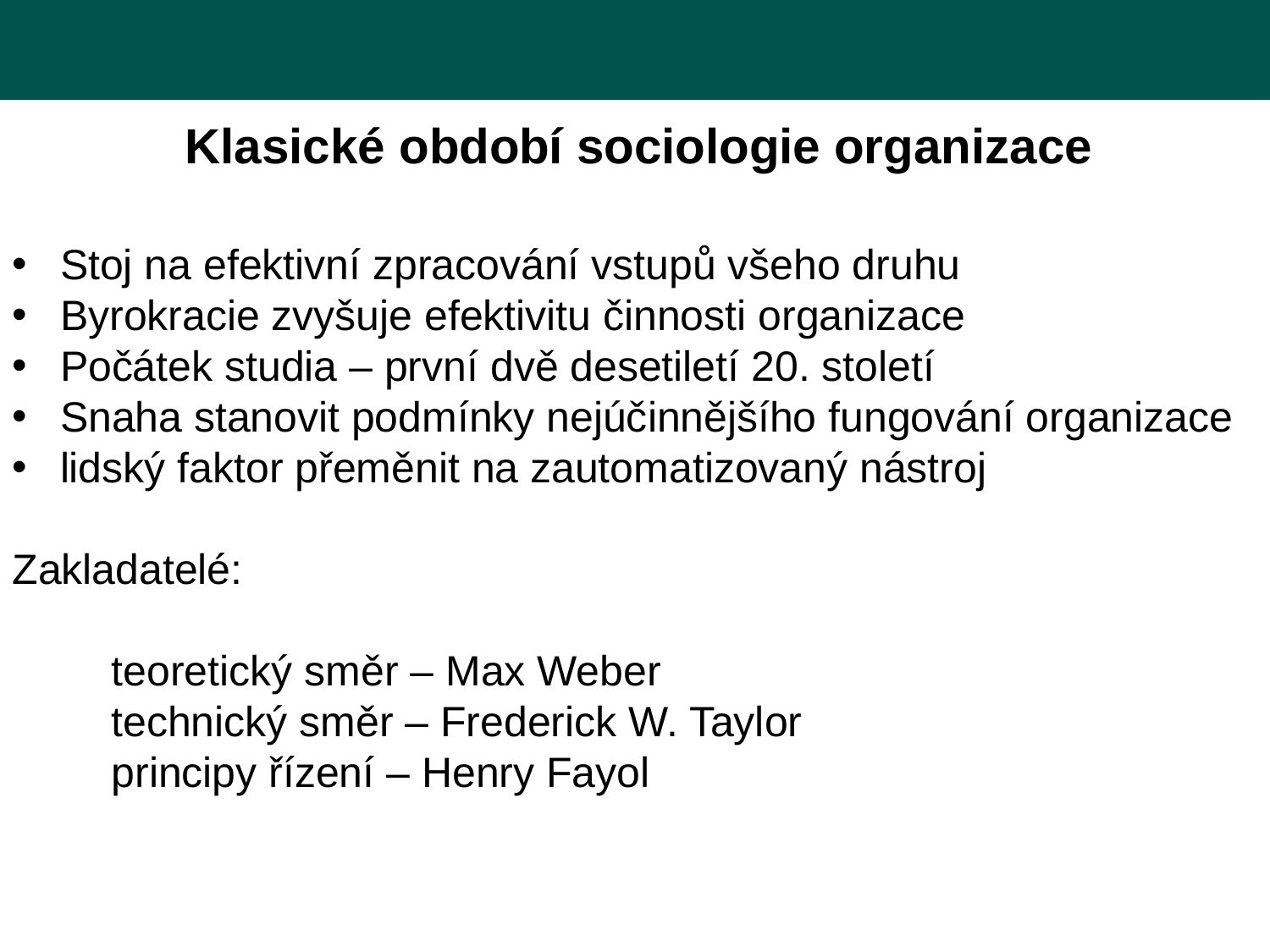

Klasické období sociologie organizace

Stoj na efektivní zpracování vstupů všeho druhu
Byrokracie zvyšuje efektivitu činnosti organizace
Počátek studia – první dvě desetiletí 20. století
Snaha stanovit podmínky nejúčinnějšího fungování organizace
lidský faktor přeměnit na zautomatizovaný nástroj

Zakladatelé:

   teoretický směr – Max Weber
   technický směr – Frederick W. Taylor
   principy řízení – Henry Fayol